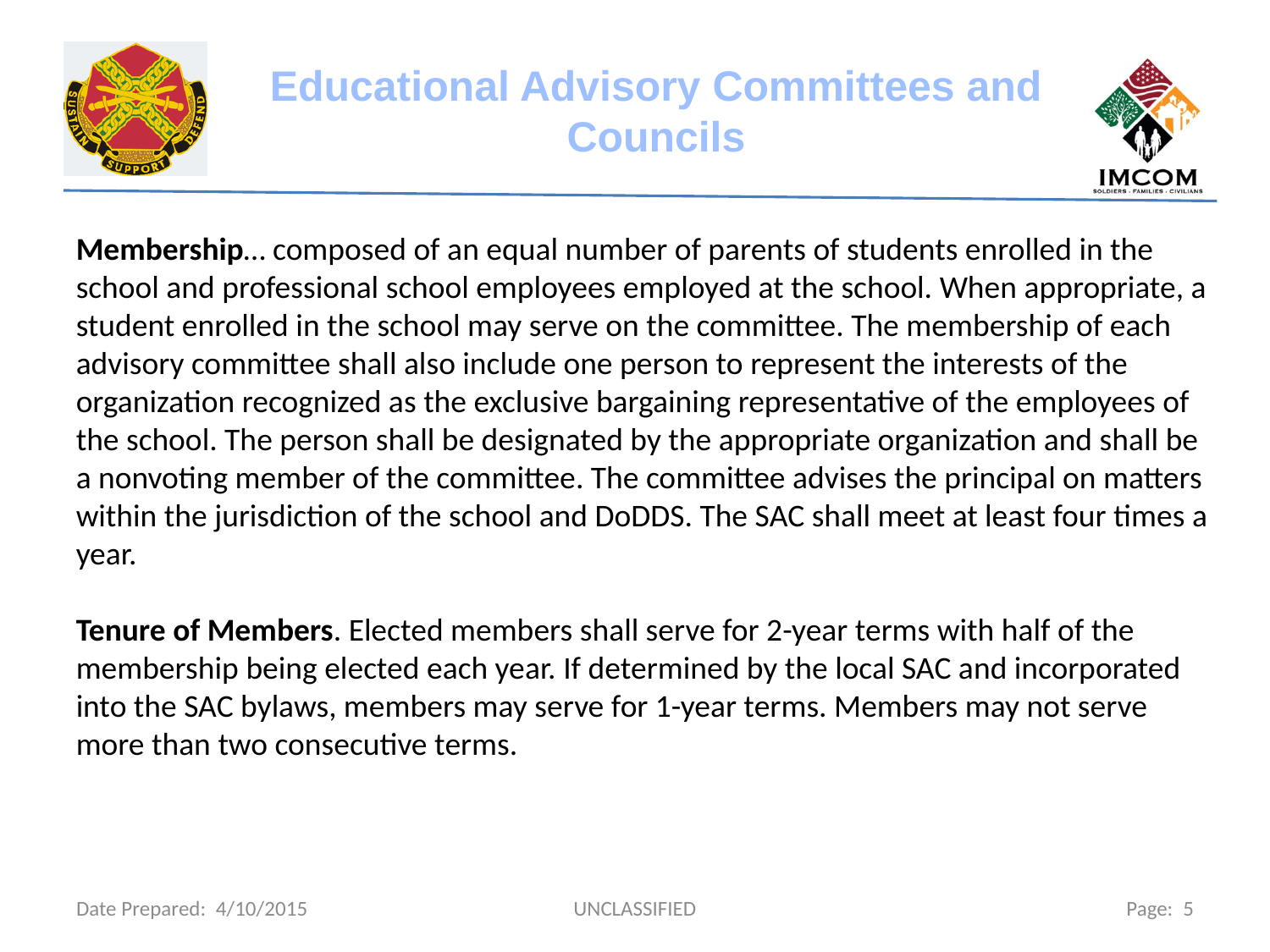

Membership… composed of an equal number of parents of students enrolled in the school and professional school employees employed at the school. When appropriate, a student enrolled in the school may serve on the committee. The membership of each advisory committee shall also include one person to represent the interests of the organization recognized as the exclusive bargaining representative of the employees of the school. The person shall be designated by the appropriate organization and shall be a nonvoting member of the committee. The committee advises the principal on matters within the jurisdiction of the school and DoDDS. The SAC shall meet at least four times a year.

Tenure of Members. Elected members shall serve for 2-year terms with half of the membership being elected each year. If determined by the local SAC and incorporated into the SAC bylaws, members may serve for 1-year terms. Members may not serve more than two consecutive terms.

Date Prepared:  4/10/2015
UNCLASSIFIED
Page:  5